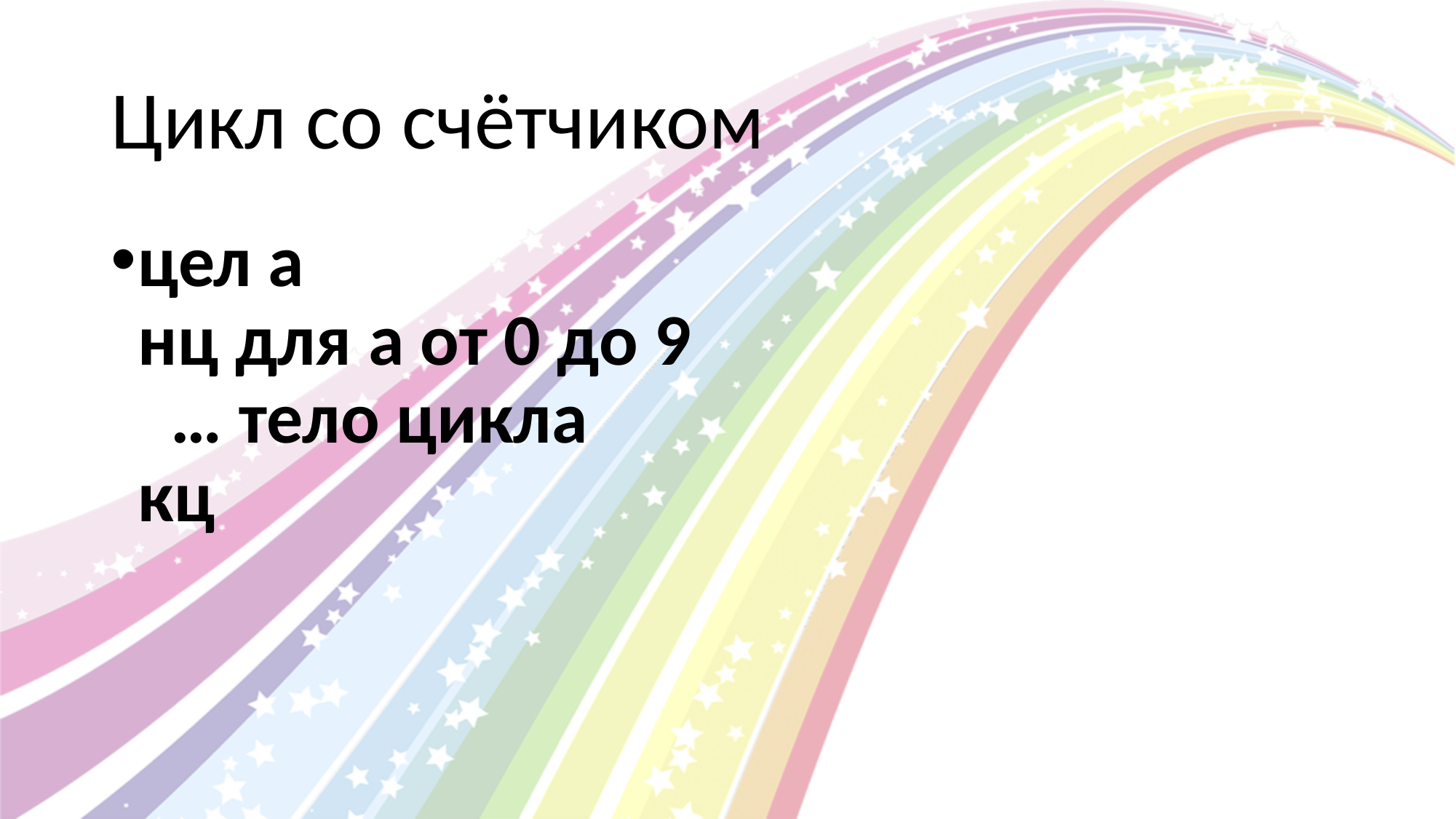

# Цикл со счётчиком
цел а
нц для а от 0 до 9
  … тело цикла
кц